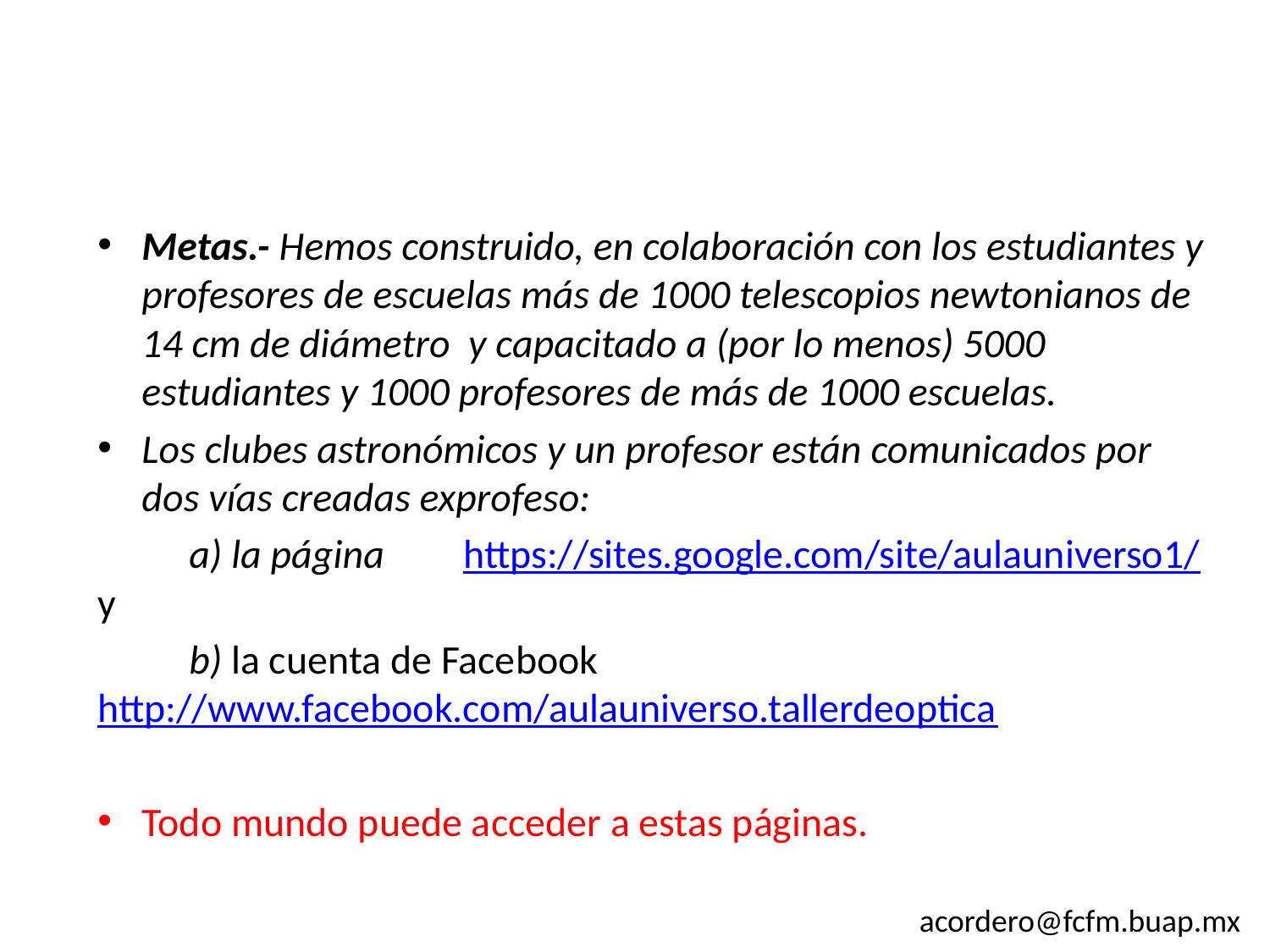

Metas.- Hemos construido, en colaboración con los estudiantes y profesores de escuelas más de 1000 telescopios newtonianos de 14 cm de diámetro  y capacitado a (por lo menos) 5000 estudiantes y 1000 profesores de más de 1000 escuelas.
Los clubes astronómicos y un profesor están comunicados por dos vías creadas exprofeso:
	a) la página  	https://sites.google.com/site/aulauniverso1/ y
	b) la cuenta de Facebook 	http://www.facebook.com/aulauniverso.tallerdeoptica

Todo mundo puede acceder a estas páginas.

acordero@fcfm.buap.mx